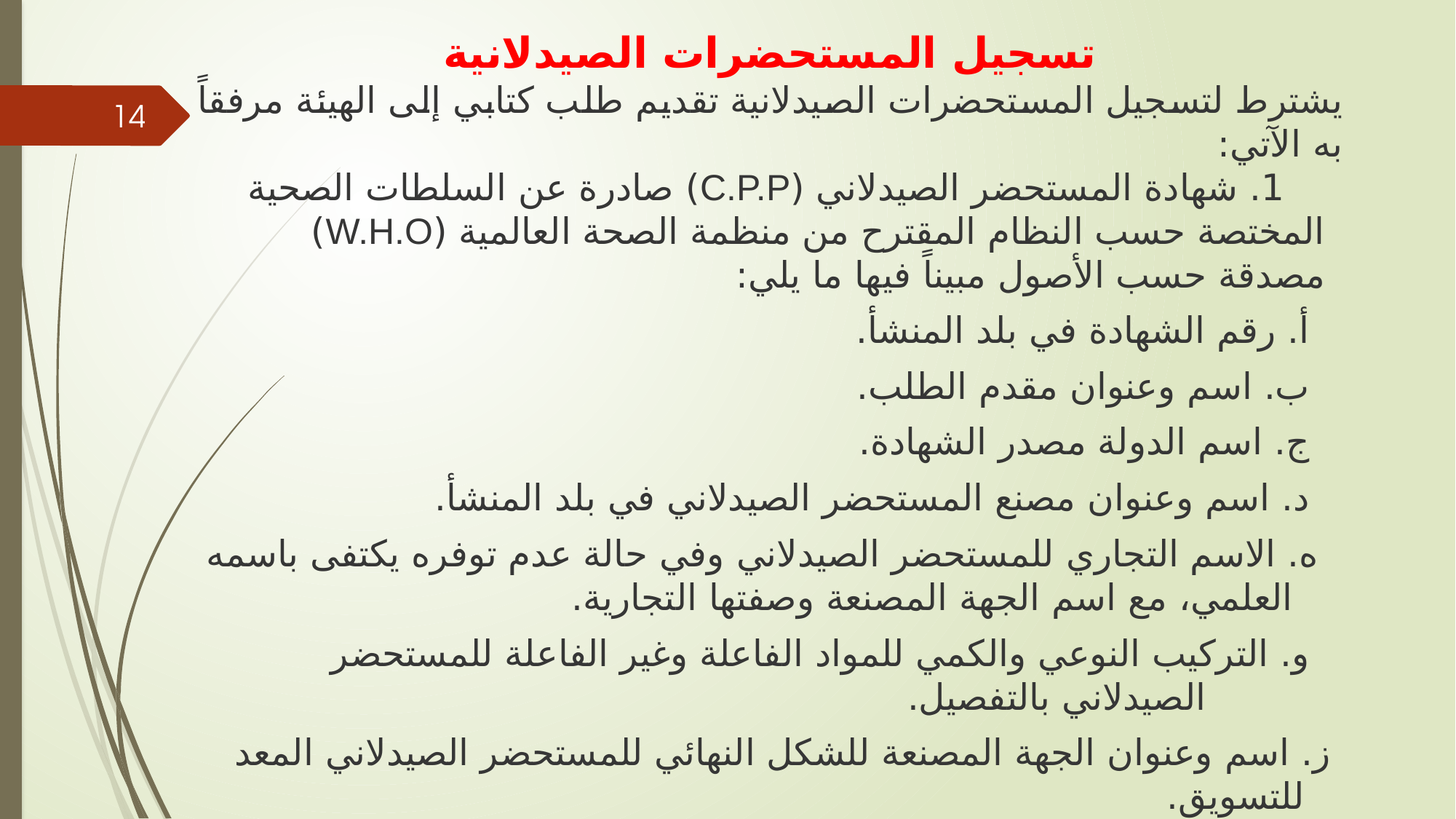

تسجيل المستحضرات الصيدلانية
يشترط لتسجيل المستحضرات الصيدلانية تقديم طلب كتابي إلى الهيئة مرفقاً به الآتي:
     1. شهادة المستحضر الصيدلاني (C.P.P) صادرة عن السلطات الصحية المختصة حسب النظام المقترح من منظمة الصحة العالمية (W.H.O) مصدقة حسب الأصول مبيناً فيها ما يلي:
‌أ. رقم الشهادة في بلد المنشأ.
‌ب. اسم وعنوان مقدم الطلب.
‌ج. اسم الدولة مصدر الشهادة.
‌د. اسم وعنوان مصنع المستحضر الصيدلاني في بلد المنشأ.
‌  ه. الاسم التجاري للمستحضر الصيدلاني وفي حالة عدم توفره يكتفى باسمه العلمي، مع اسم الجهة المصنعة وصفتها التجارية.
‌و. التركيب النوعي والكمي للمواد الفاعلة وغير الفاعلة للمستحضر الصيدلاني بالتفصيل.
‌ز. اسم وعنوان الجهة المصنعة للشكل النهائي للمستحضر الصيدلاني المعد للتسويق.
‌ح. التزام السلطات الصحية الموقعة على هذه الشهادة بالتفتيش الدوري على الجهة المصنعة للمستحضر الصيدلاني خلال المدة المحددة للتأكد من التزامها بأسس التصنيع الجيد للدواء (GMP).
14